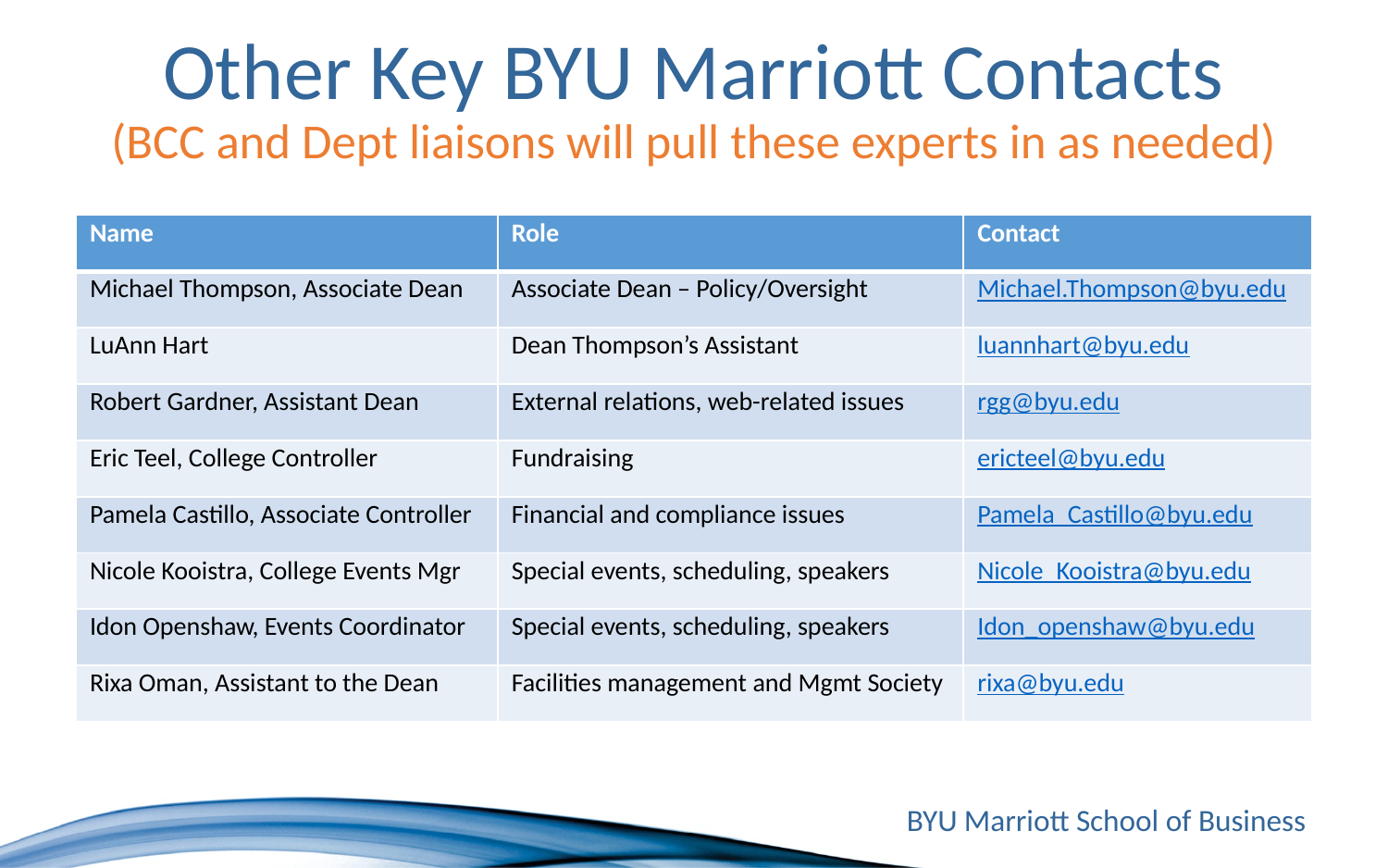

# Other Key BYU Marriott Contacts (BCC and Dept liaisons will pull these experts in as needed)
| Name | Role | Contact |
| --- | --- | --- |
| Michael Thompson, Associate Dean | Associate Dean – Policy/Oversight | Michael.Thompson@byu.edu |
| LuAnn Hart | Dean Thompson’s Assistant | luannhart@byu.edu |
| Robert Gardner, Assistant Dean | External relations, web-related issues | rgg@byu.edu |
| Eric Teel, College Controller | Fundraising | ericteel@byu.edu |
| Pamela Castillo, Associate Controller | Financial and compliance issues | Pamela\_Castillo@byu.edu |
| Nicole Kooistra, College Events Mgr | Special events, scheduling, speakers | Nicole\_Kooistra@byu.edu |
| Idon Openshaw, Events Coordinator | Special events, scheduling, speakers | Idon\_openshaw@byu.edu |
| Rixa Oman, Assistant to the Dean | Facilities management and Mgmt Society | rixa@byu.edu |
BYU Marriott School of Business